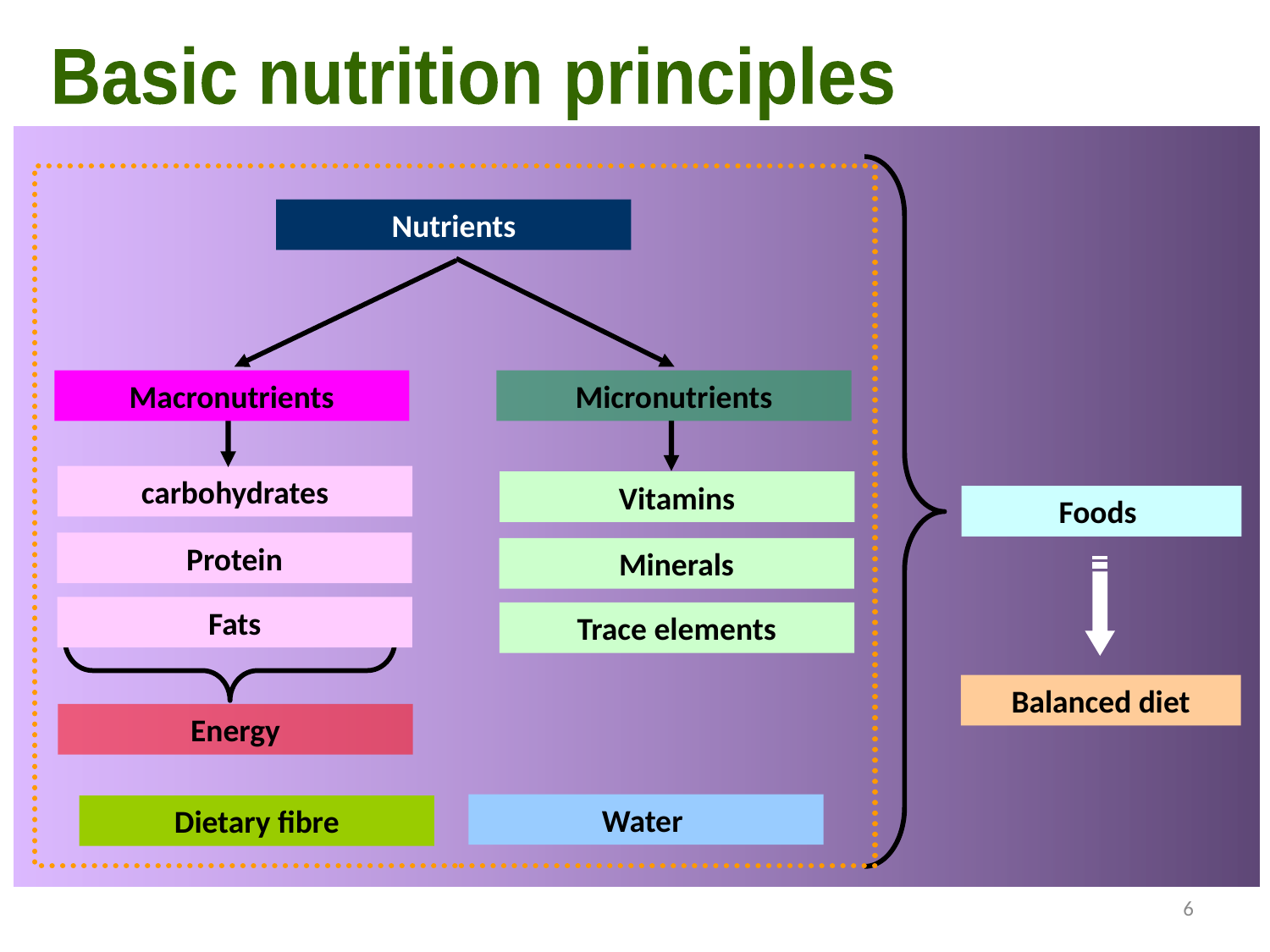

Basic nutrition principles

Nutrients

Macronutrients
Micronutrients

carbohydrates
Vitamins
Foods

Protein
Minerals

Fats
Trace elements
Balanced diet
Energy
Water
Dietary fibre
6